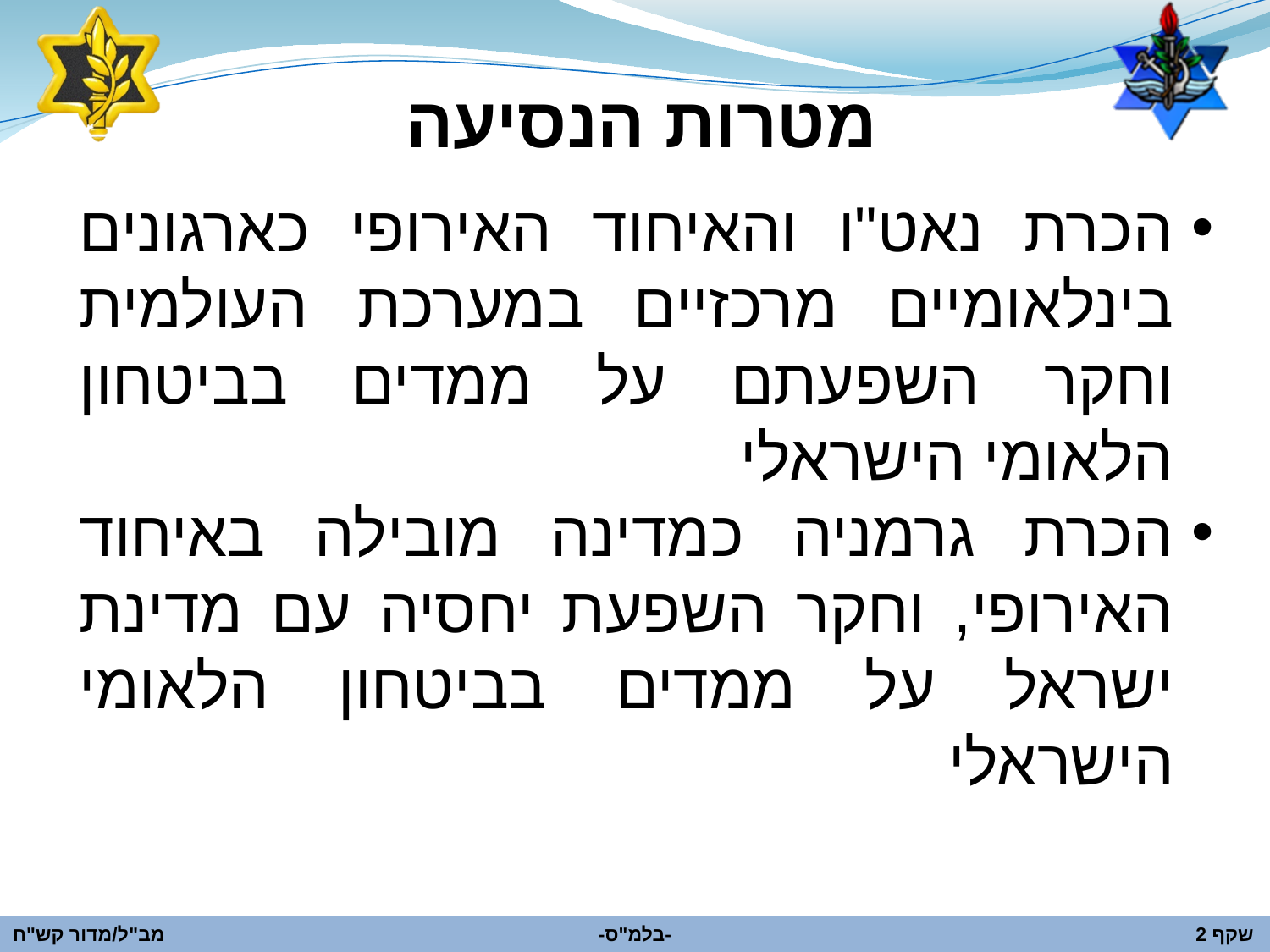

מטרות הנסיעה
הכרת נאט"ו והאיחוד האירופי כארגונים בינלאומיים מרכזיים במערכת העולמית וחקר השפעתם על ממדים בביטחון הלאומי הישראלי
הכרת גרמניה כמדינה מובילה באיחוד האירופי, וחקר השפעת יחסיה עם מדינת ישראל על ממדים בביטחון הלאומי הישראלי